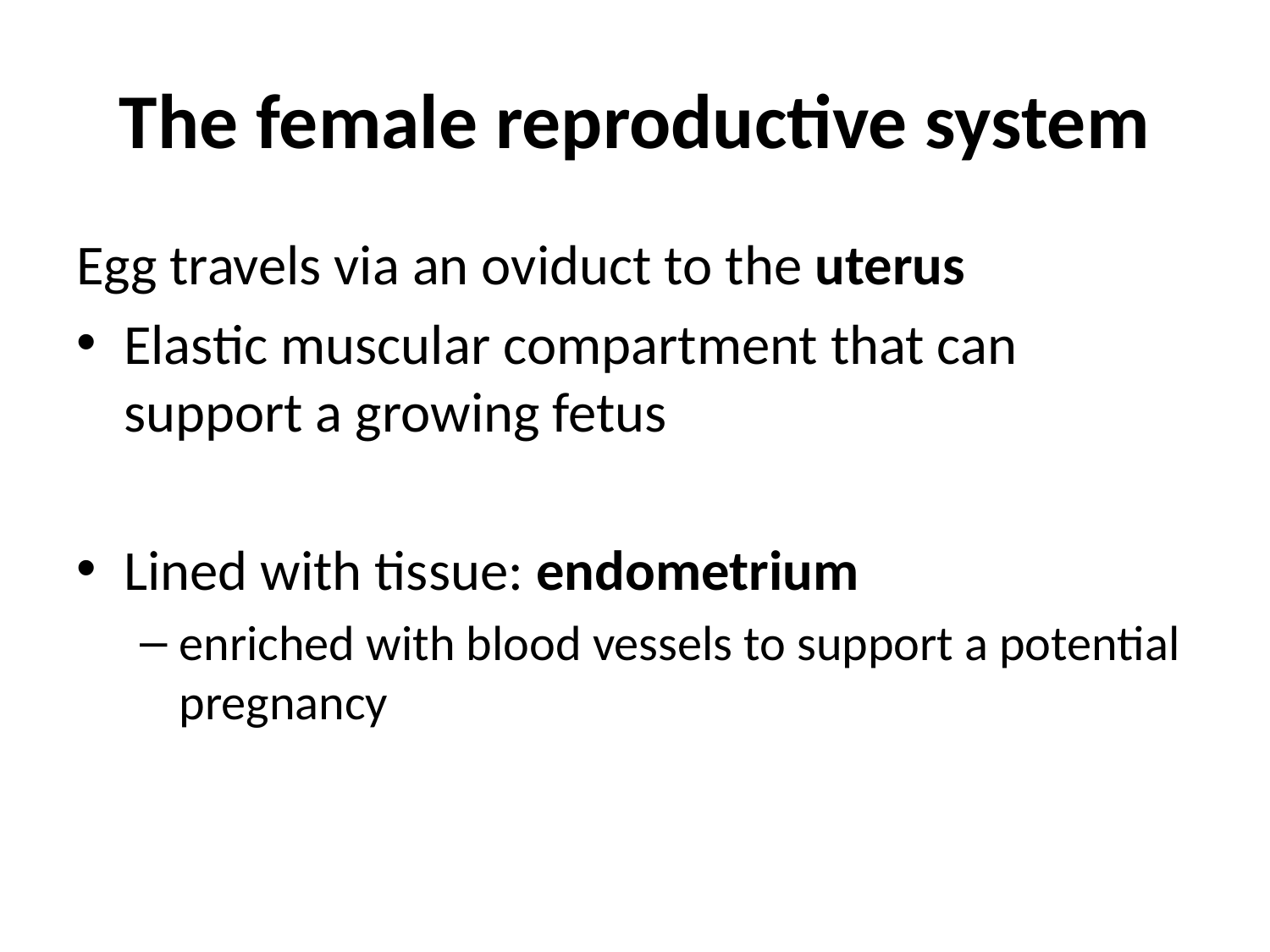

# The female reproductive system
Egg travels via an oviduct to the uterus
Elastic muscular compartment that can support a growing fetus

Lined with tissue: endometrium
enriched with blood vessels to support a potential pregnancy